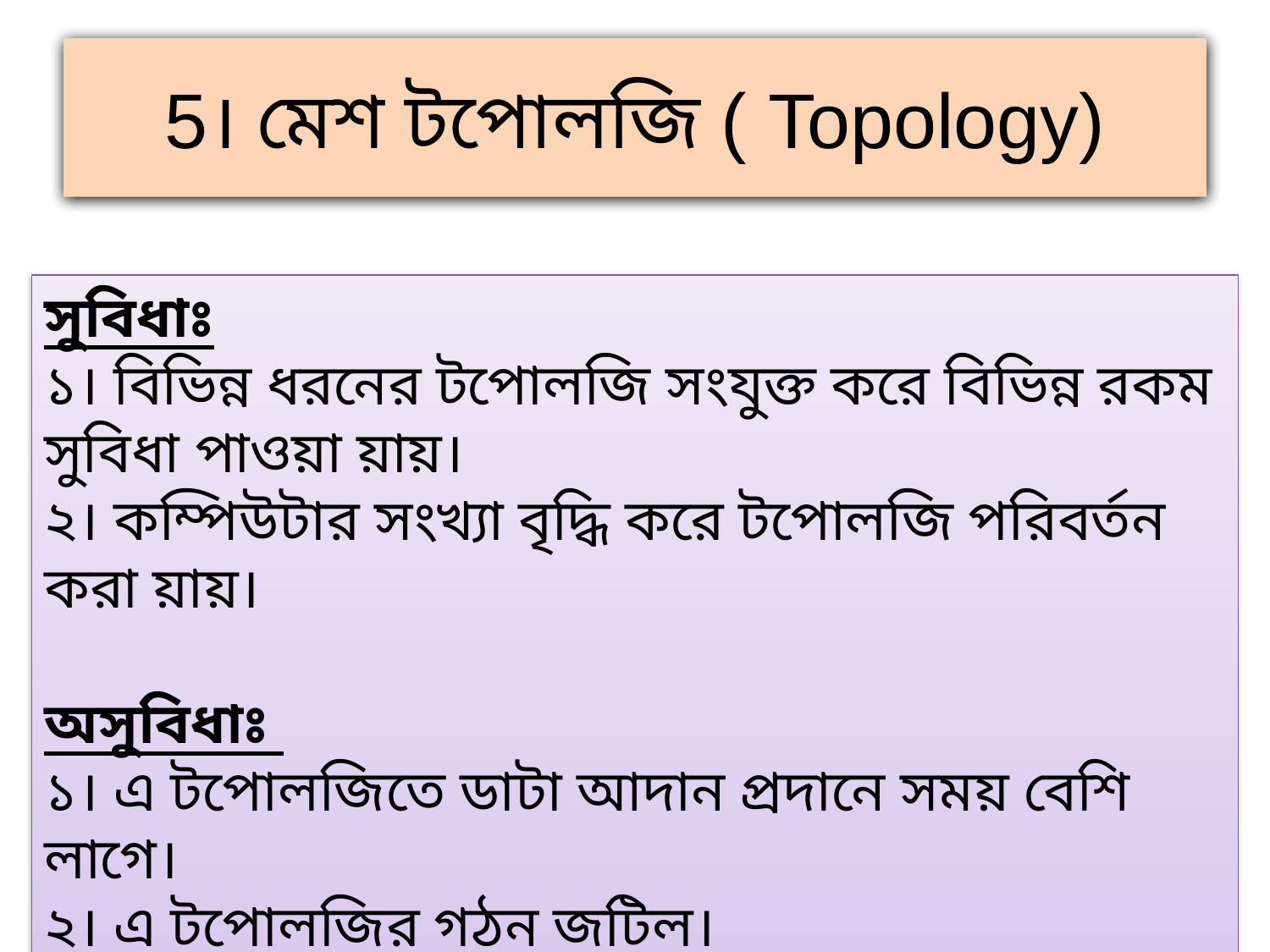

# 5। মেশ টপোলজি ( Topology)
সুবিধাঃ
১। বিভিন্ন ধরনের টপোলজি সংযুক্ত করে বিভিন্ন রকম সুবিধা পাওয়া য়ায়।
২। কম্পিউটার সংখ্যা বৃদ্ধি করে টপোলজি পরিবর্তন করা য়ায়।

অসুবিধাঃ
১। এ টপোলজিতে ডাটা আদান প্রদানে সময় বেশি লাগে।
২। এ টপোলজির গঠন জটিল।